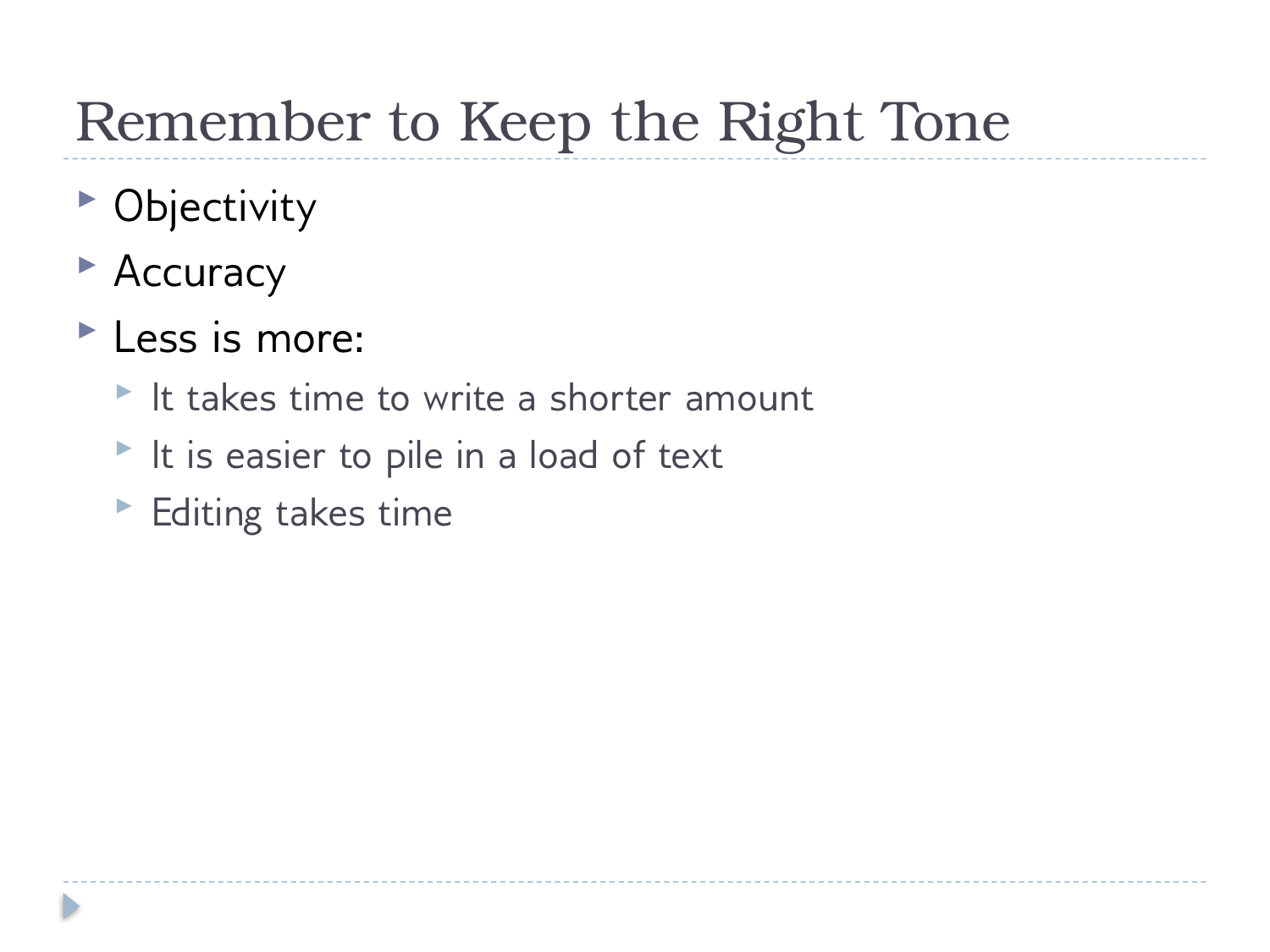

# Remember to Keep the Right Tone
Objectivity
Accuracy
Less is more:
It takes time to write a shorter amount
It is easier to pile in a load of text
Editing takes time